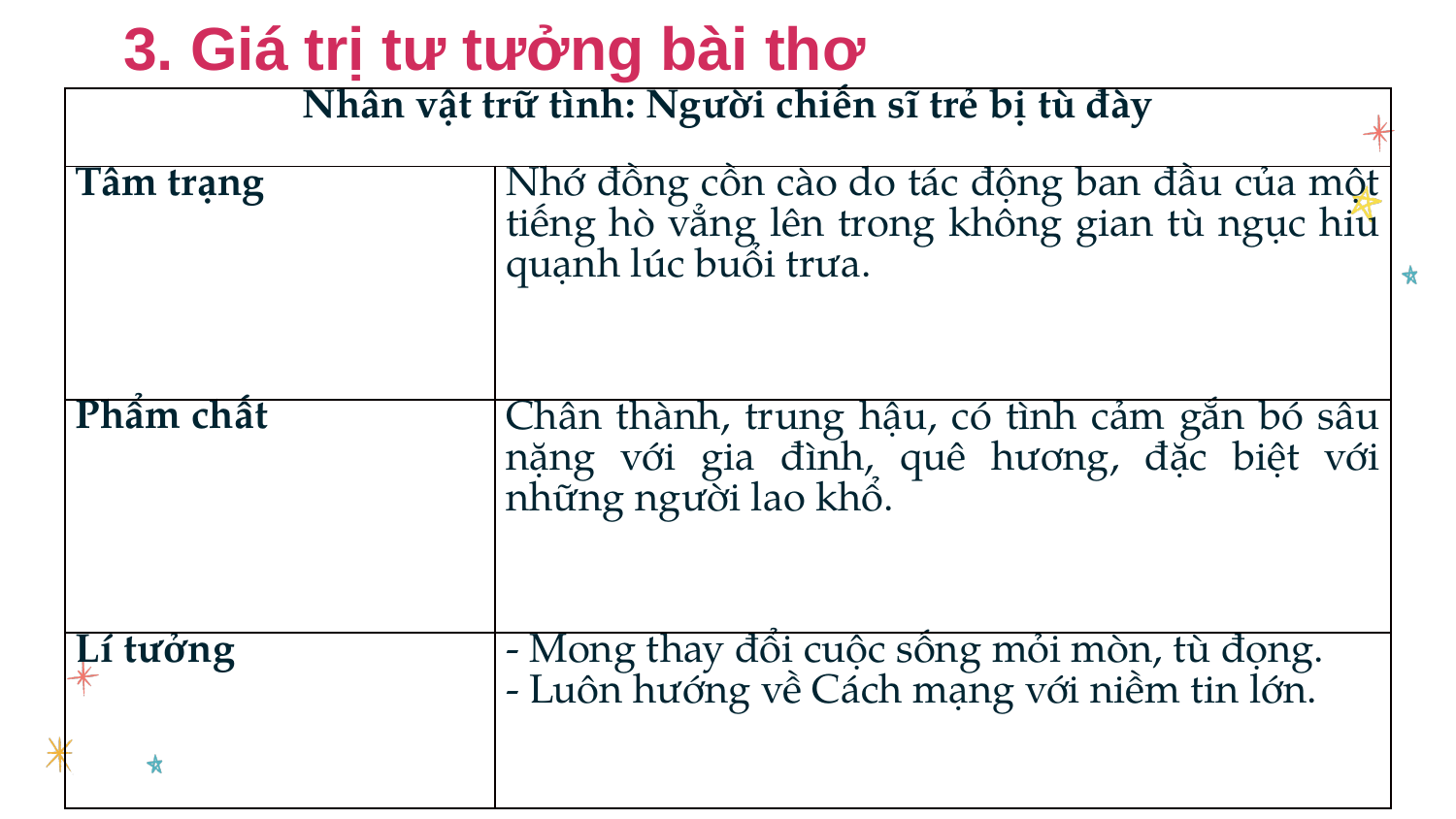

3. Giá trị tư tưởng bài thơ
| Nhân vật trữ tình: Người chiến sĩ trẻ bị tù đày |  |
| --- | --- |
| Tâm trạng | Nhớ đồng cồn cào do tác động ban đầu của một tiếng hò vẳng lên trong không gian tù ngục hiu quạnh lúc buổi trưa. |
| Phẩm chất | Chân thành, trung hậu, có tình cảm gắn bó sâu nặng với gia đình, quê hương, đặc biệt với những người lao khổ. |
| Lí tưởng | - Mong thay đổi cuộc sống mỏi mòn, tù đọng. - Luôn hướng về Cách mạng với niềm tin lớn. |